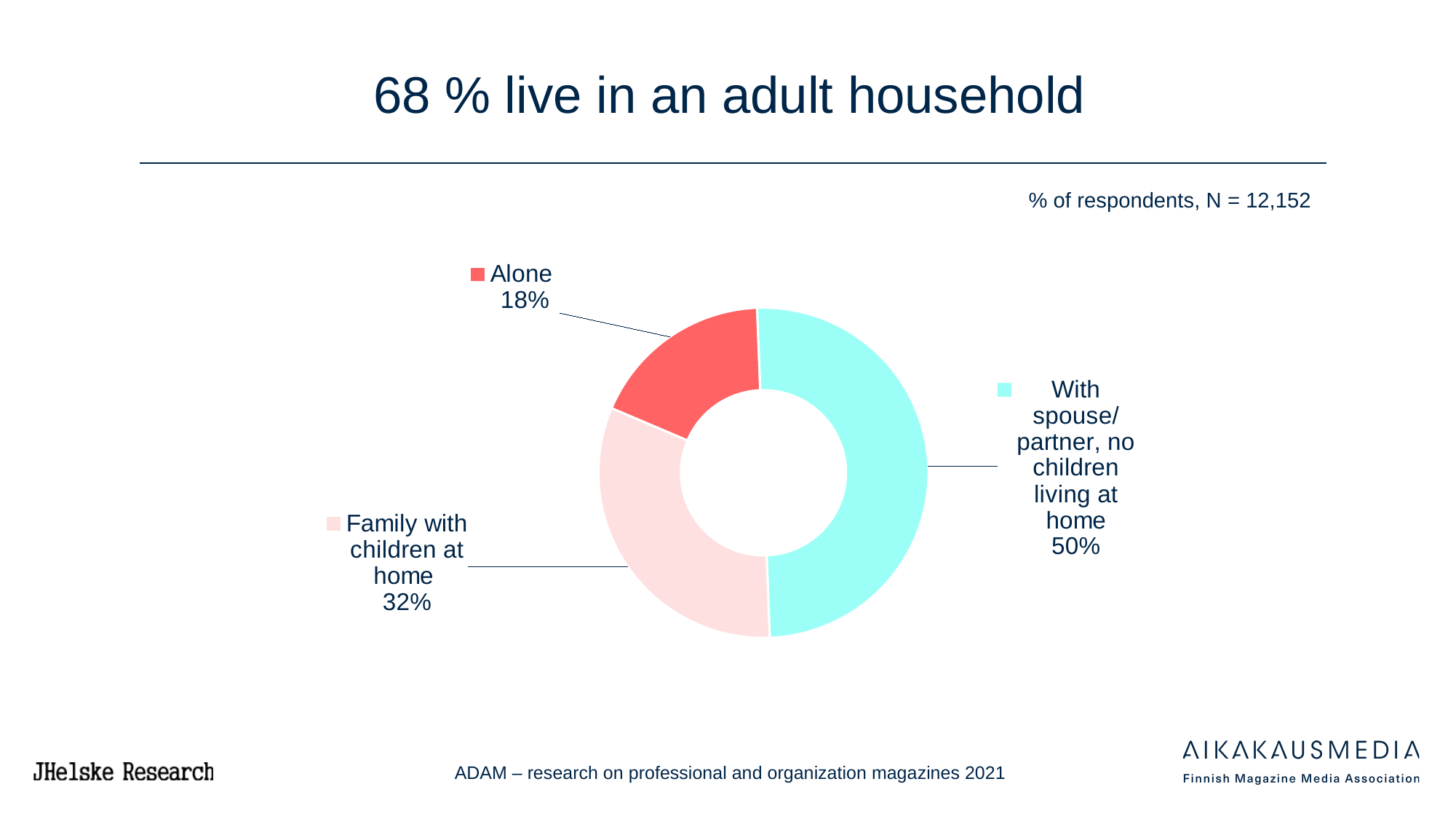

# 68 % live in an adult household

### Chart

| Category | Series 1 |
|---|---|
| Alone  | 0.18 |
| With spouse/partner, no children living at home | 0.5 |
| Family with children at home  | 0.32 |
% of respondents, N = 12,152